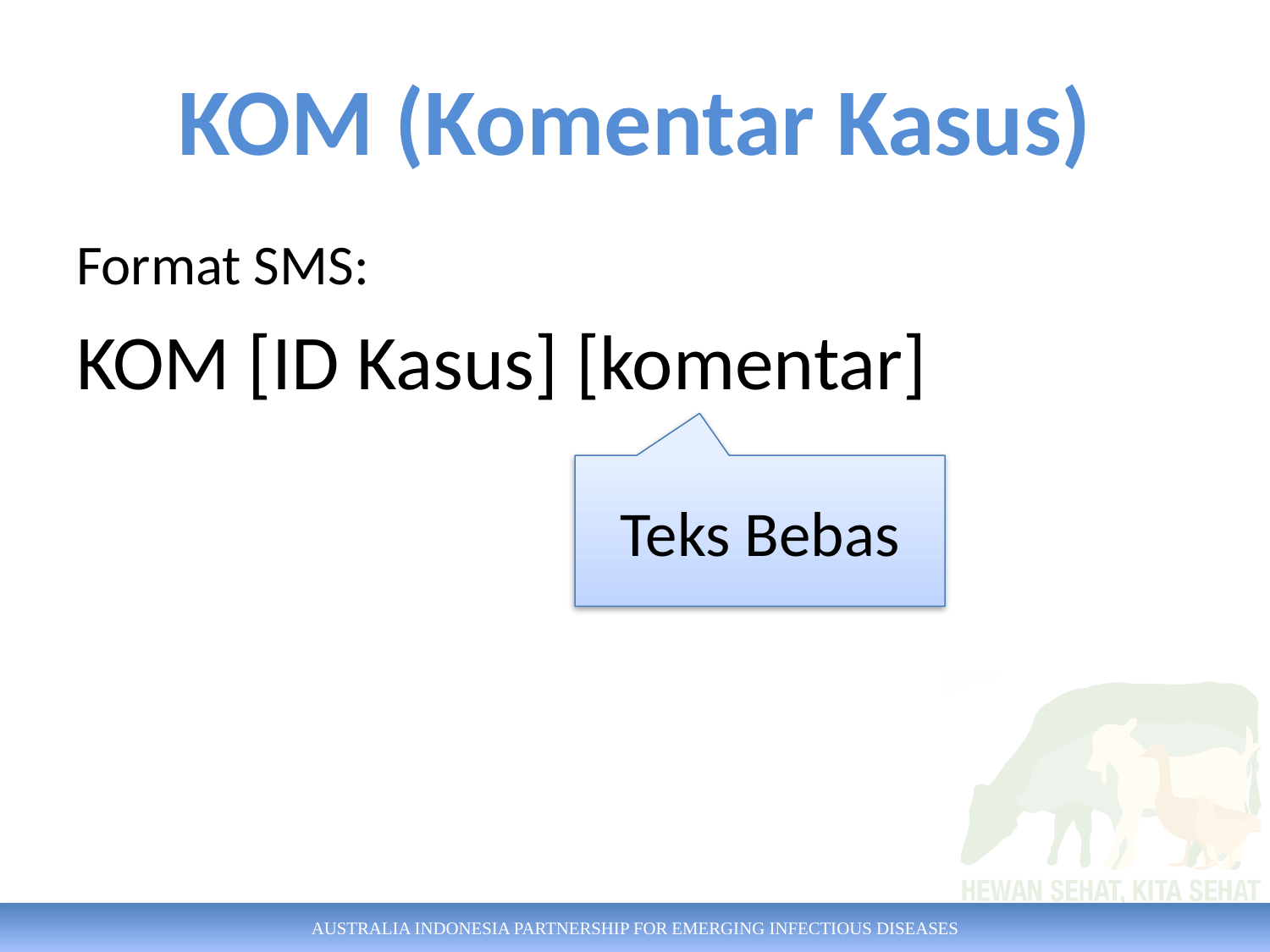

# KOM (Komentar Kasus)
Format SMS:
KOM [ID Kasus] [komentar]

Teks Bebas